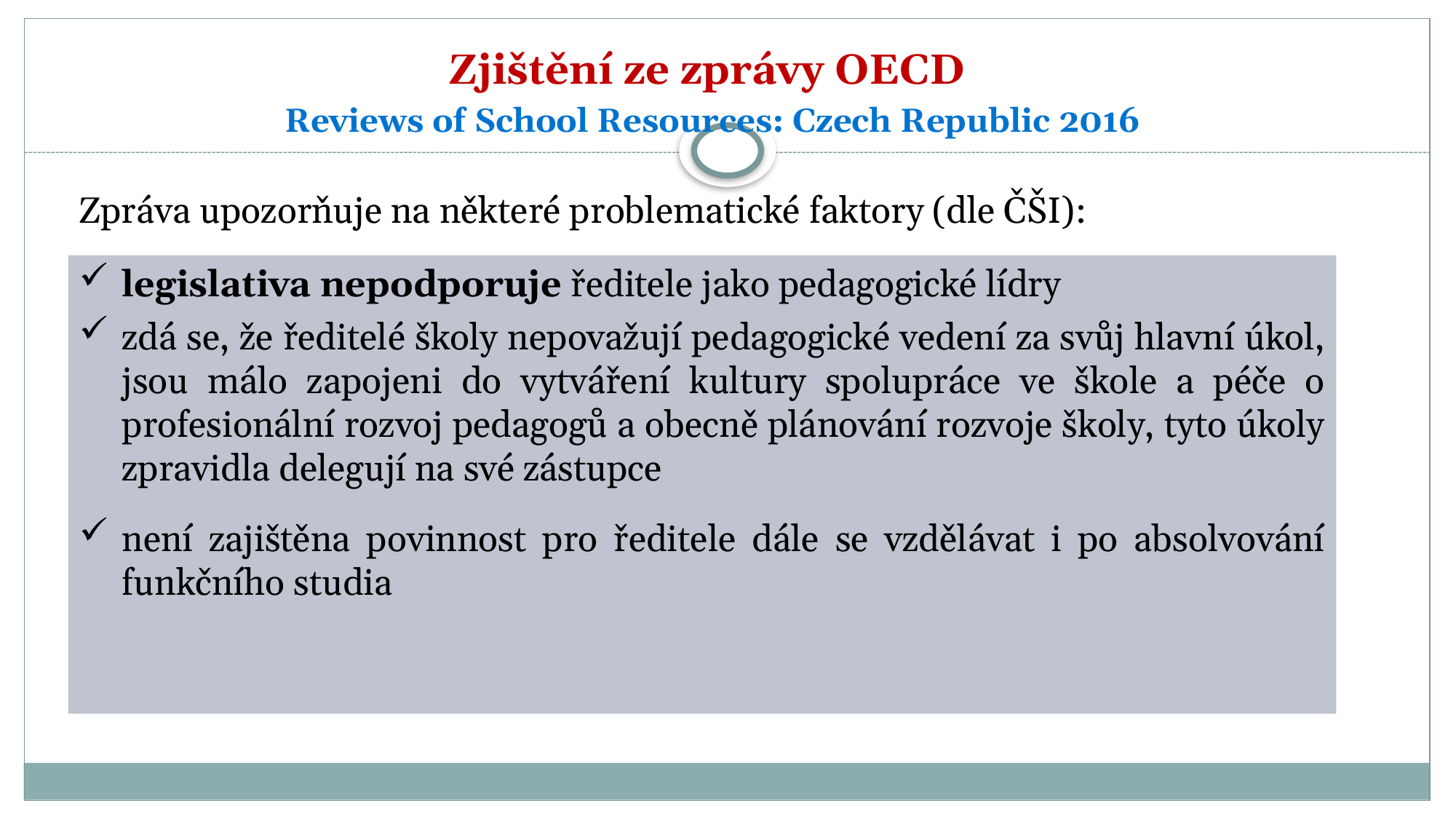

Zjištění ze zprávy OECD
Reviews of School Resources: Czech Republic 2016
Zpráva upozorňuje na některé problematické faktory (dle ČŠI):
legislativa nepodporuje ředitele jako pedagogické lídry
zdá se, že ředitelé školy nepovažují pedagogické vedení za svůj hlavní úkol, jsou málo zapojeni do vytváření kultury spolupráce ve škole a péče o profesionální rozvoj pedagogů a obecně plánování rozvoje školy, tyto úkoly zpravidla delegují na své zástupce
není zajištěna povinnost pro ředitele dále se vzdělávat i po absolvování funkčního studia